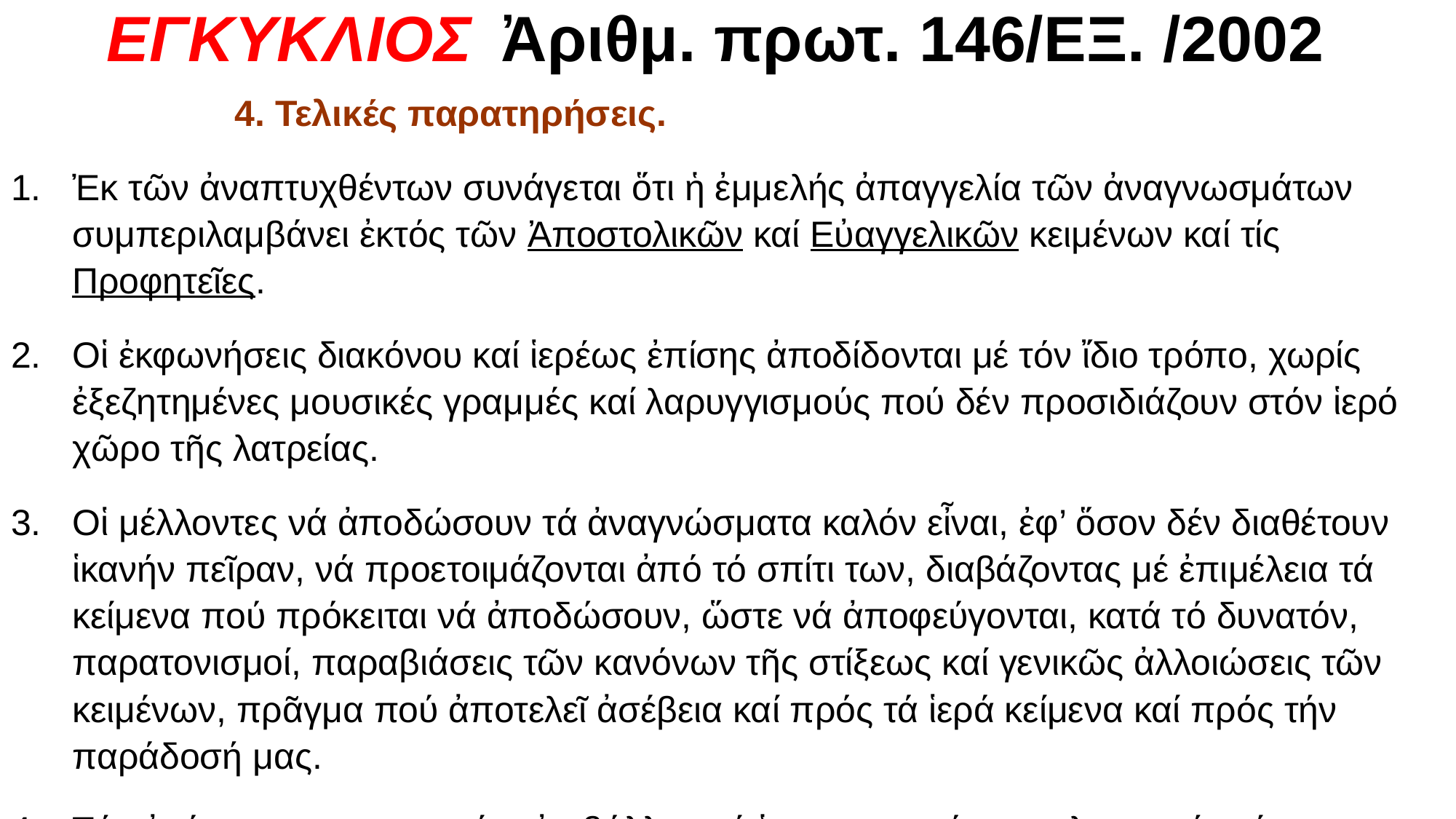

# ΕΓΚΥΚΛΙΟΣ  Ἀριθμ. πρωτ. 146/ΕΞ. /2002
                      4. Τελικές παρατηρήσεις.
Ἐκ τῶν ἀναπτυχθέντων συνάγεται ὅτι ἡ ἐμμελής ἀπαγγελία τῶν ἀναγνωσμάτων συμπεριλαμβάνει ἐκτός τῶν Ἀποστολικῶν καί Εὐαγγελικῶν κειμένων καί τίς Προφητεῖες.
Οἱ ἐκφωνήσεις διακόνου καί ἱερέως ἐπίσης ἀποδίδονται μέ τόν ἴδιο τρόπο, χωρίς ἐξεζητημένες μουσικές γραμμές καί λαρυγγισμούς πού δέν προσιδιάζουν στόν ἱερό χῶρο τῆς λατρείας.
Οἱ μέλλοντες νά ἀποδώσουν τά ἀναγνώσματα καλόν εἶναι, ἐφ’ ὅσον δέν διαθέτουν ἱκανήν πεῖραν, νά προετοιμάζονται ἀπό τό σπίτι των, διαβάζοντας μέ ἐπιμέλεια τά κείμενα πού πρόκειται νά ἀποδώσουν, ὥστε νά ἀποφεύγονται, κατά τό δυνατόν, παρατονισμοί, παραβιάσεις τῶν κανόνων τῆς στίξεως καί γενικῶς ἀλλοιώσεις τῶν κειμένων, πρᾶγμα πού ἀποτελεῖ ἀσέβεια καί πρός τά ἱερά κείμενα καί πρός τήν παράδοσή μας.
Τήν ἀνάγκην προετοιμασίας ἐπιβάλλει καί ἡ παρατηρούμενη γλωσσική καί γραμματολογική ἔκπτωση τῶν νεωτέρων γενεῶν, ἡ ὁποία ἐπεκτείνεται μᾶλλον ἀντί νά περιορίζεται.